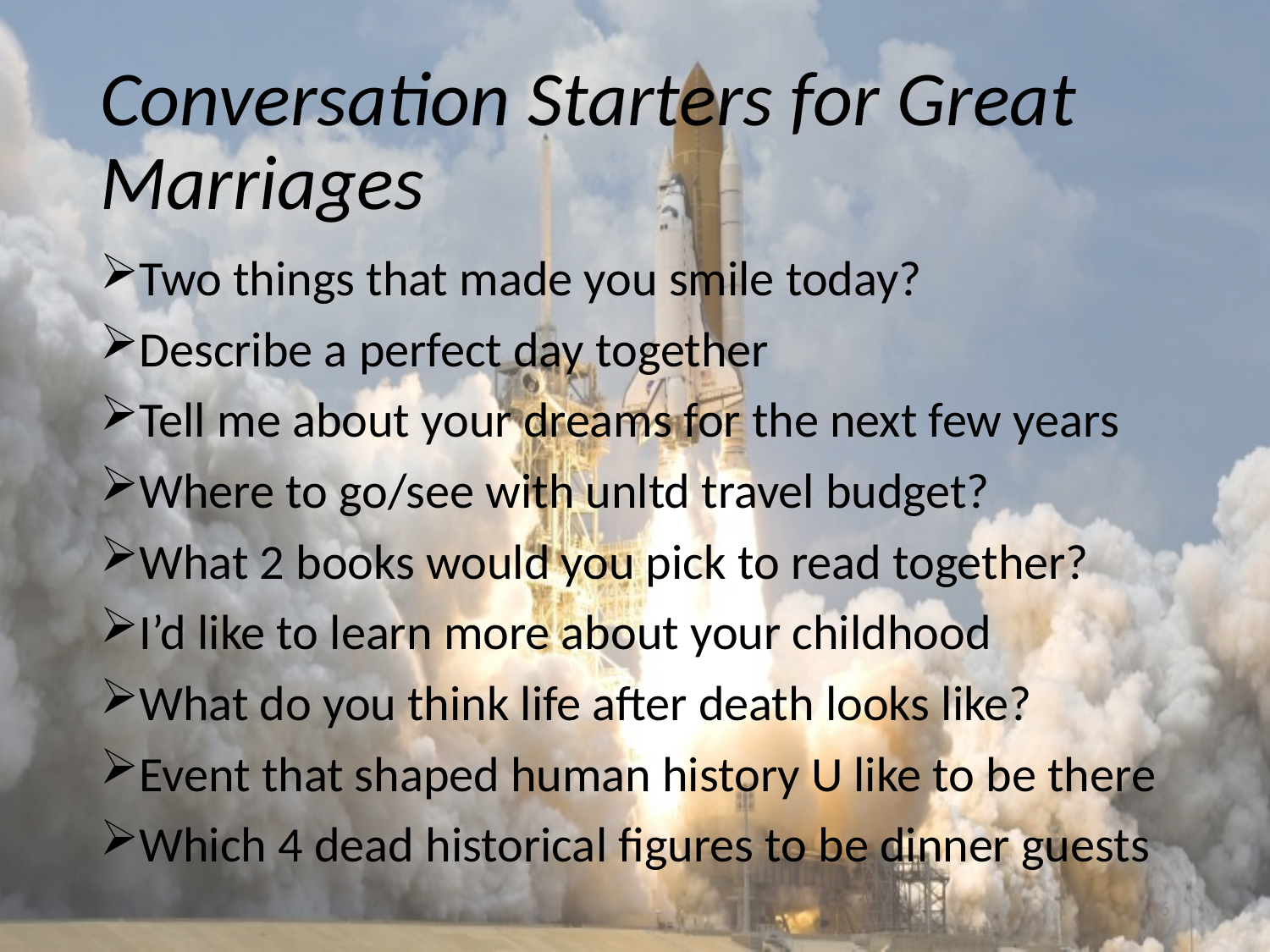

# Conversation Starters for Great Marriages
Two things that made you smile today?
Describe a perfect day together
Tell me about your dreams for the next few years
Where to go/see with unltd travel budget?
What 2 books would you pick to read together?
I’d like to learn more about your childhood
What do you think life after death looks like?
Event that shaped human history U like to be there
Which 4 dead historical figures to be dinner guests
6